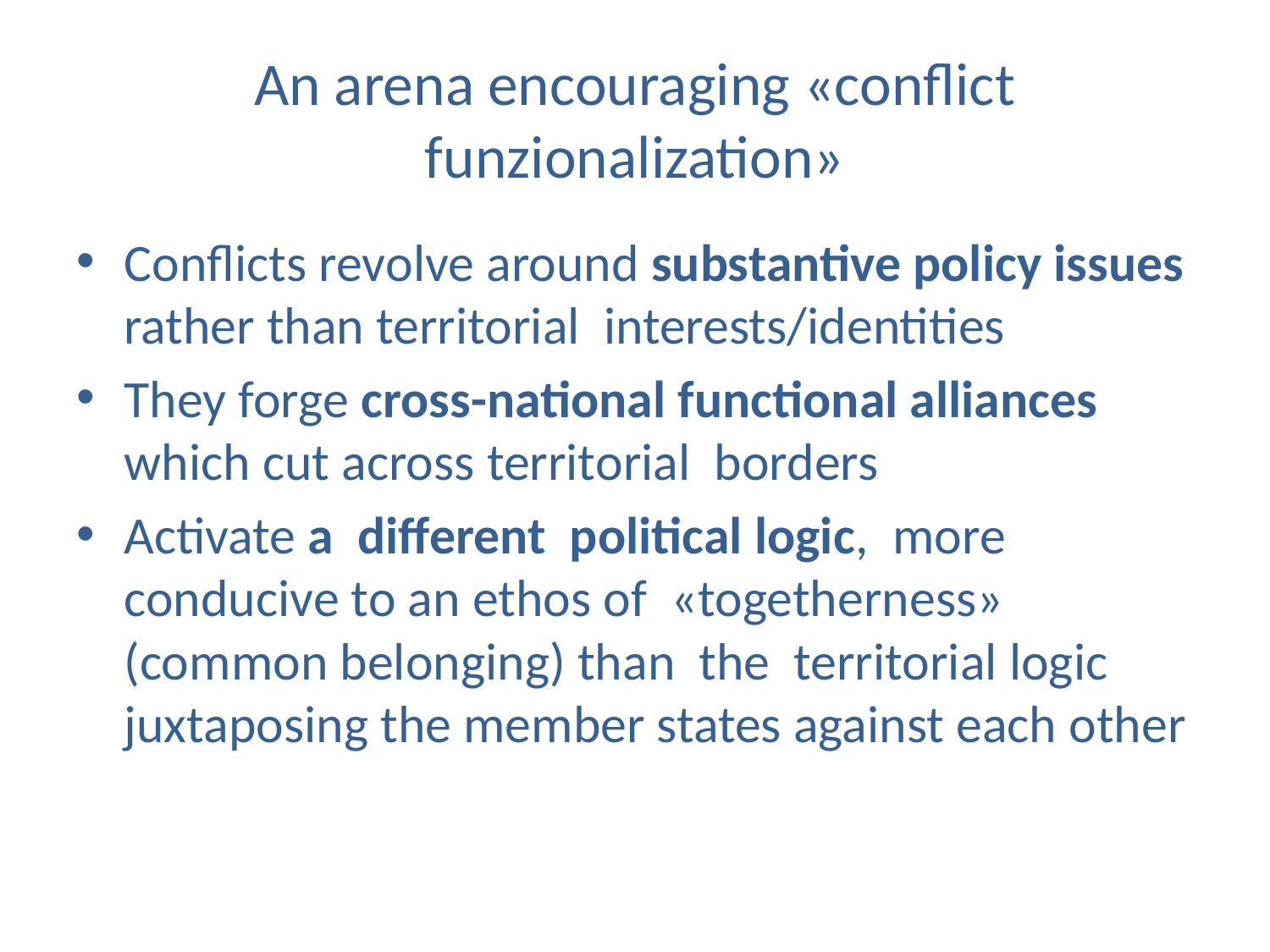

# An arena encouraging «conflict funzionalization»
Conflicts revolve around substantive policy issues rather than territorial  interests/identities
They forge cross-national functional alliances which cut across territorial  borders
Activate a  different  political logic,  more conducive to an ethos of  «togetherness»  (common belonging) than  the  territorial logic juxtaposing the member states against each other